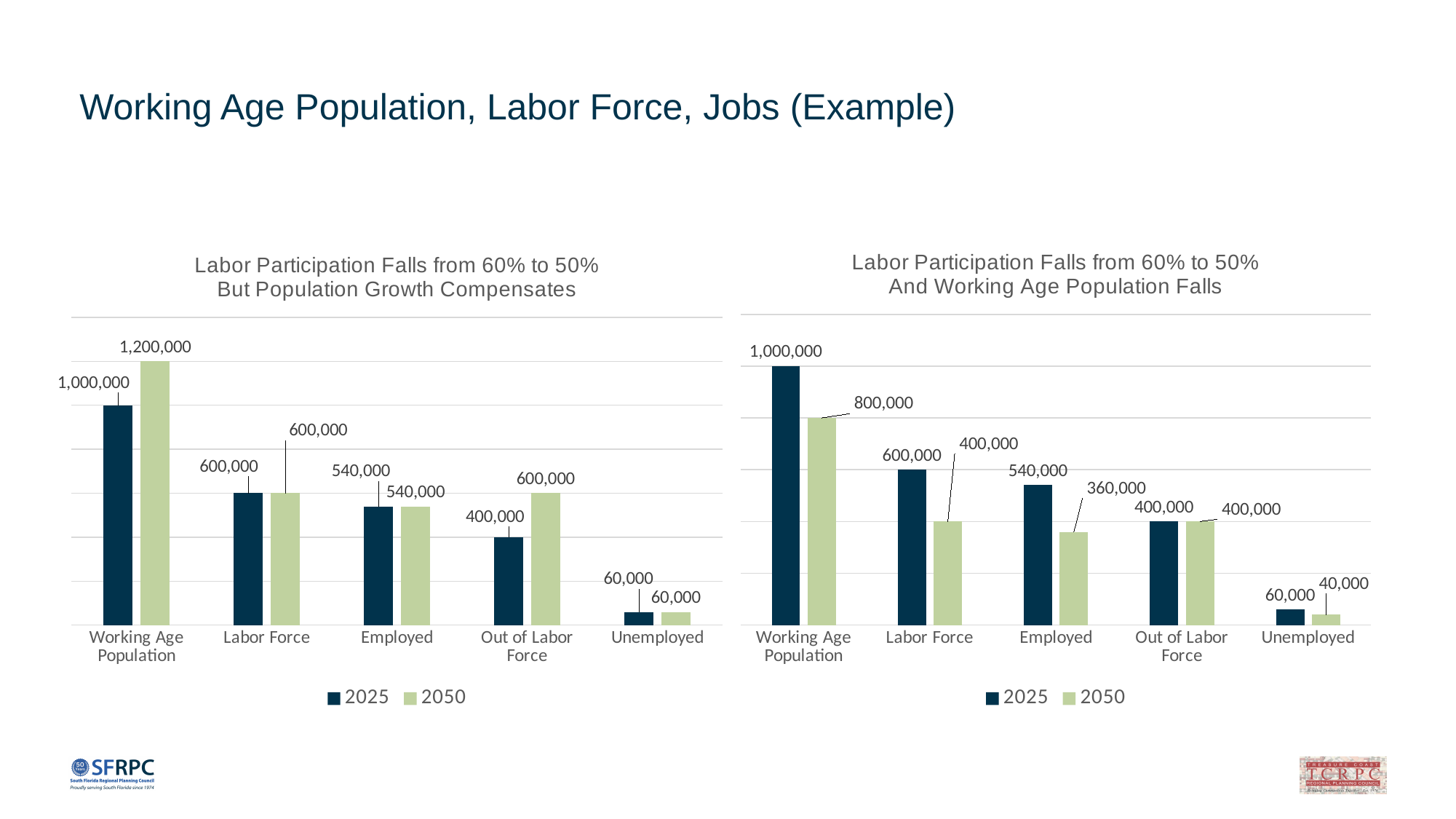

# Working Age Population, Labor Force, Jobs (Example)

### Chart: Labor Participation Falls from 60% to 50%
And Working Age Population Falls

| Category | 2025 | 2050 |
|---|---|---|
| Working Age Population | 1000000.0 | 800000.0 |
| Labor Force | 600000.0 | 400000.0 |
| Employed | 540000.0 | 360000.0 |
| Out of Labor Force | 400000.0 | 400000.0 |
| Unemployed | 60000.0 | 40000.0 |

### Chart: Labor Participation Falls from 60% to 50%
But Population Growth Compensates

| Category | 2025 | 2050 |
|---|---|---|
| Working Age Population | 1000000.0 | 1200000.0 |
| Labor Force | 600000.0 | 600000.0 |
| Employed | 540000.0 | 540000.0 |
| Out of Labor Force | 400000.0 | 600000.0 |
| Unemployed | 60000.0 | 60000.0 |